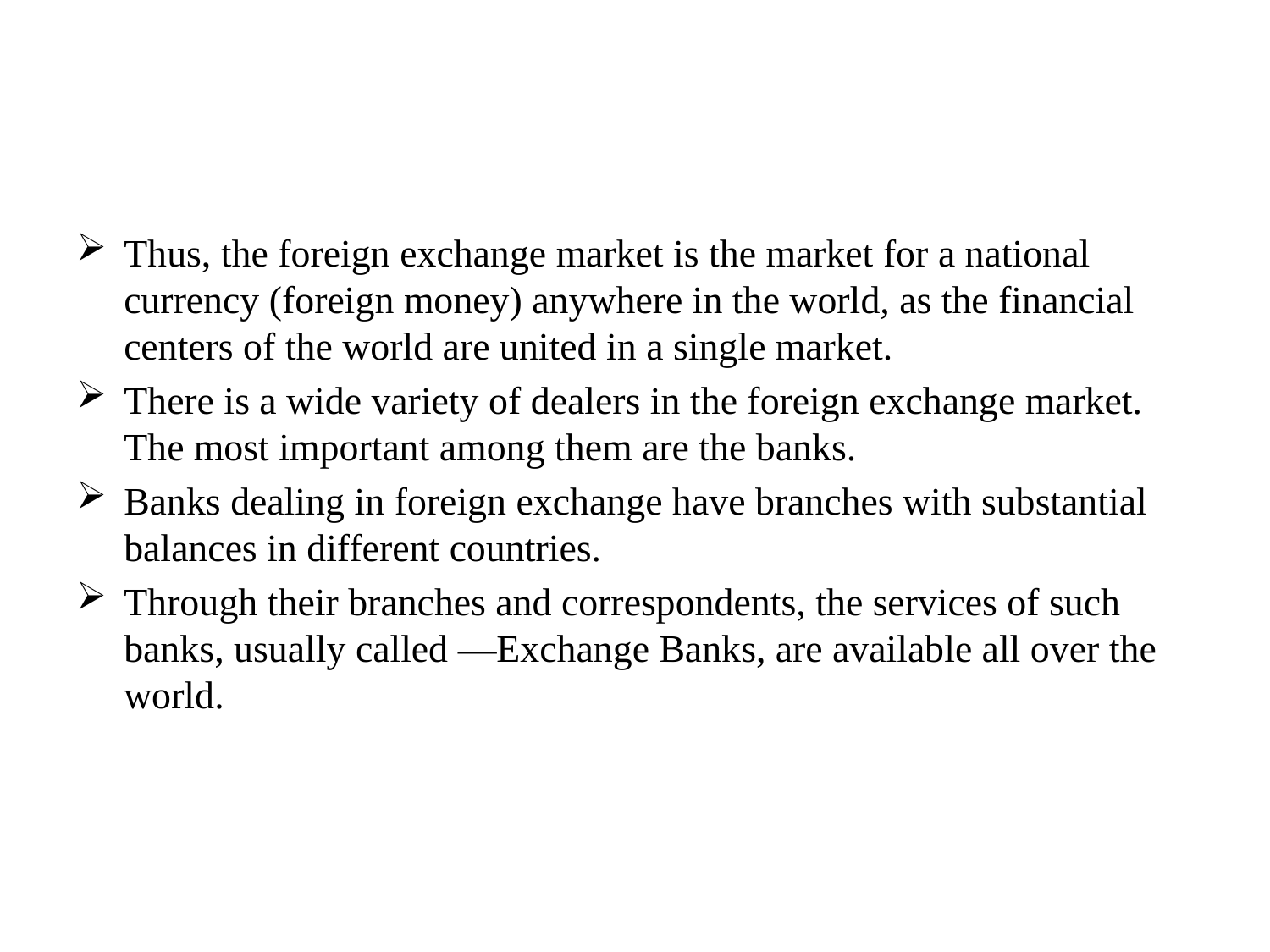

#
Thus, the foreign exchange market is the market for a national currency (foreign money) anywhere in the world, as the financial centers of the world are united in a single market.
There is a wide variety of dealers in the foreign exchange market. The most important among them are the banks.
Banks dealing in foreign exchange have branches with substantial balances in different countries.
Through their branches and correspondents, the services of such banks, usually called ―Exchange Banks, are available all over the world.